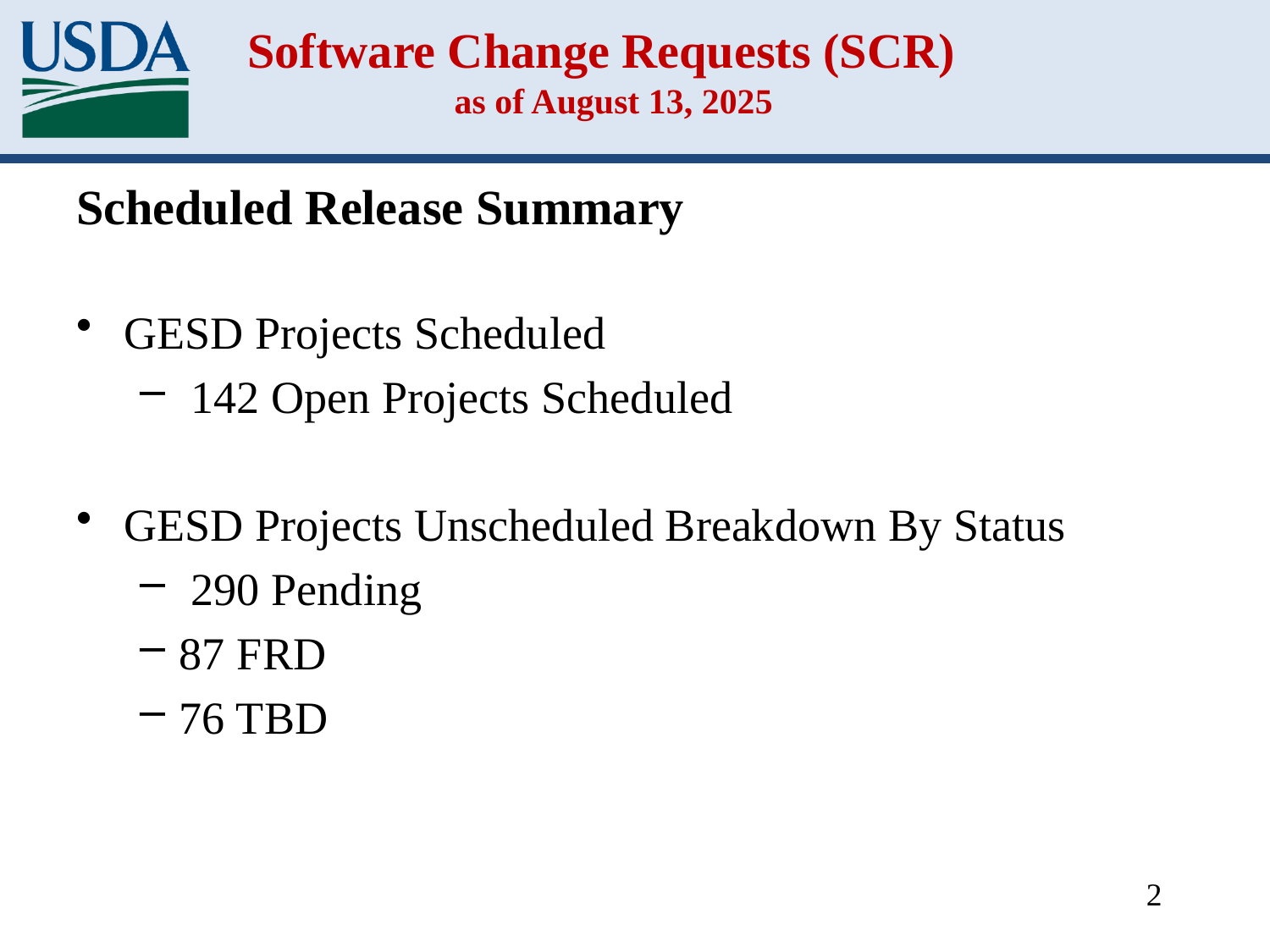

# Software Change Requests (SCR) as of August 13, 2025
Scheduled Release Summary
GESD Projects Scheduled
 142 Open Projects Scheduled

GESD Projects Unscheduled Breakdown By Status
 290 Pending
87 FRD
76 TBD

2